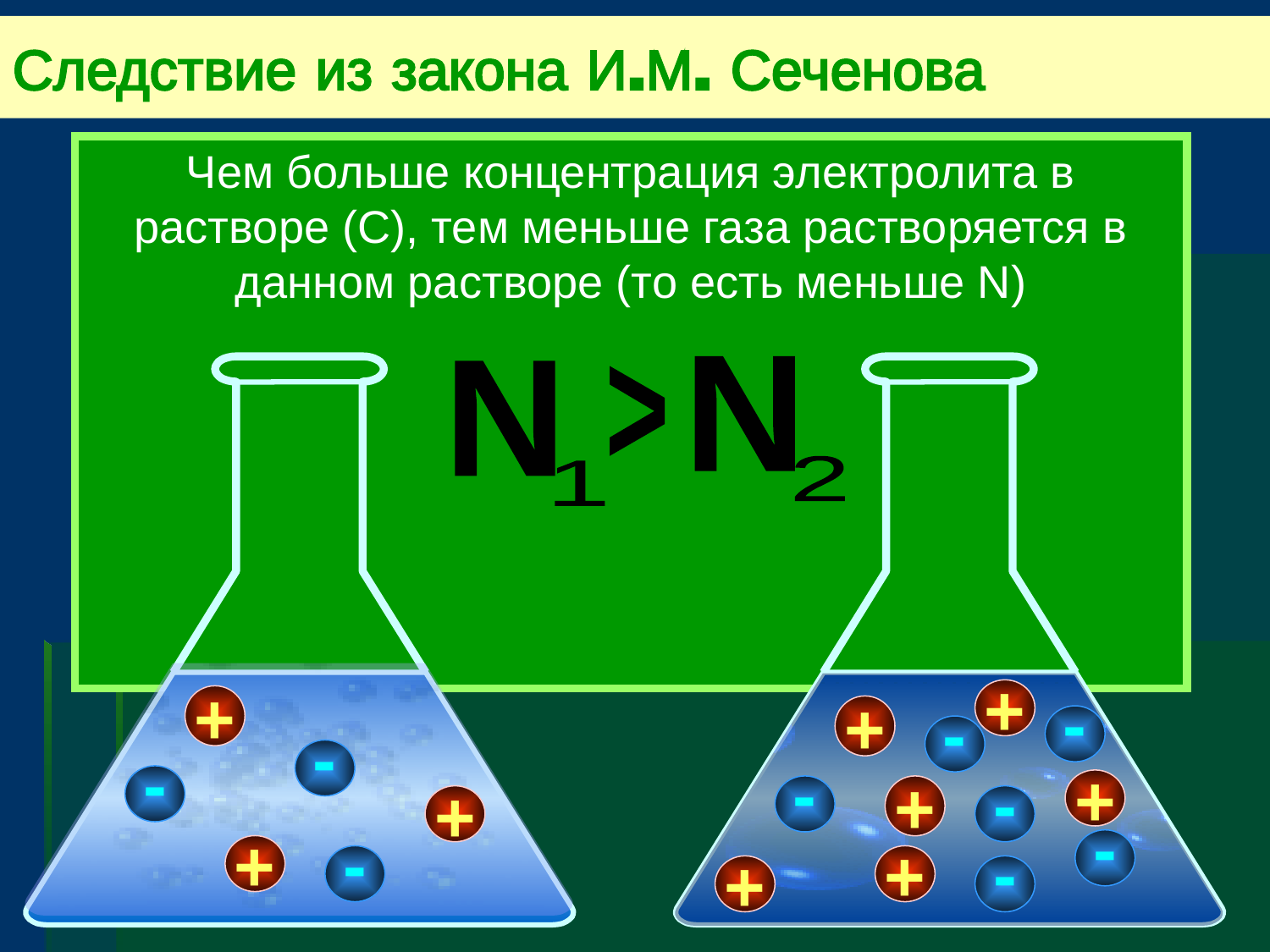

Следствие из закона И.М. Сеченова
Чем больше концентрация электролита в растворе (С), тем меньше газа растворяется в данном растворе (то есть меньше N)

N
N
>
2
1

+
+
+
-
-
-
-
+
-
+
+
-
-
+
-
+
+
-